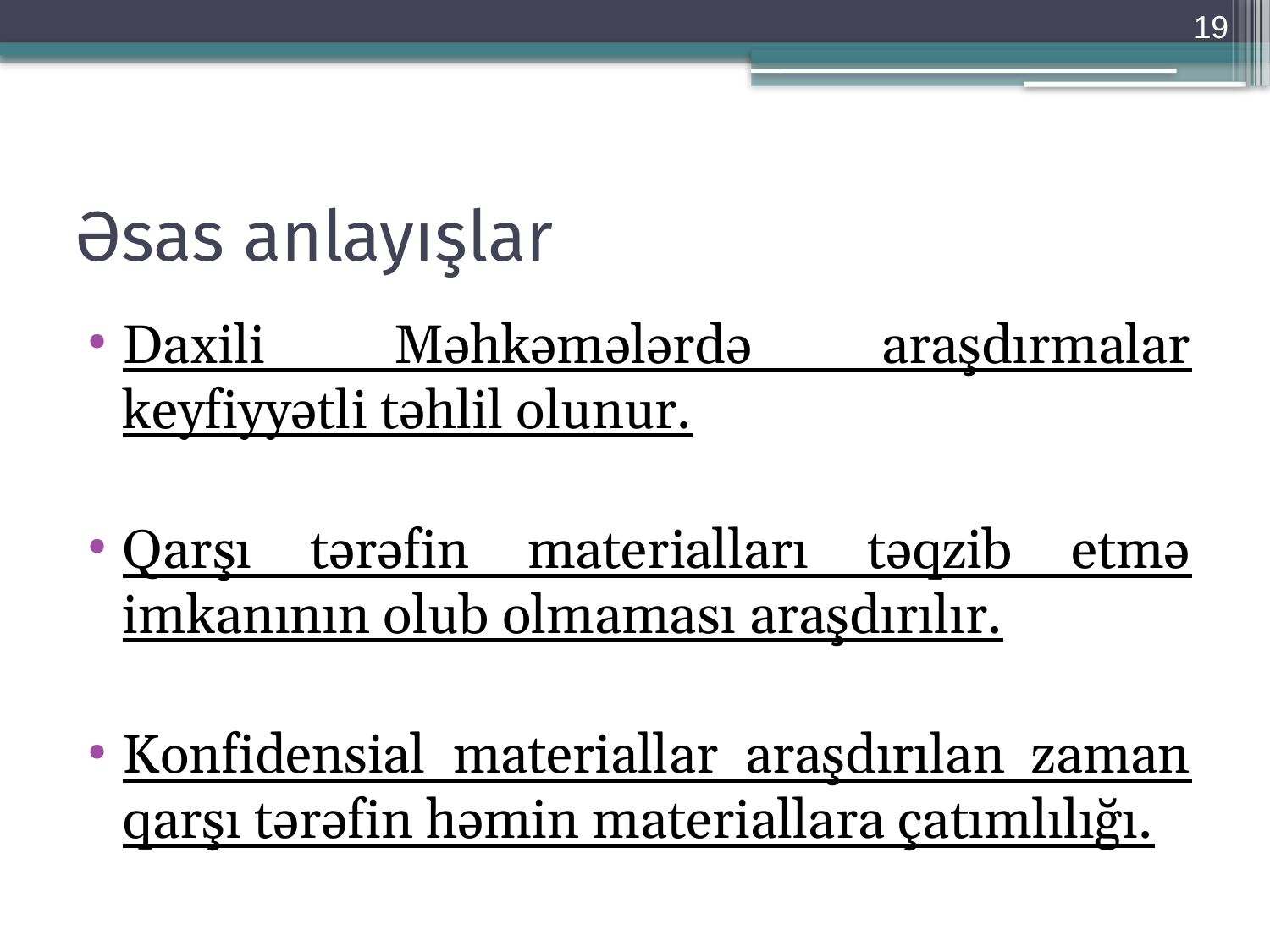

19
# Əsas anlayışlar
Daxili Məhkəmələrdə araşdırmalar keyfiyyətli təhlil olunur.

Qarşı tərəfin materialları təqzib etmə imkanının olub olmaması araşdırılır.

Konfidensial materiallar araşdırılan zaman qarşı tərəfin həmin materiallara çatımlılığı.